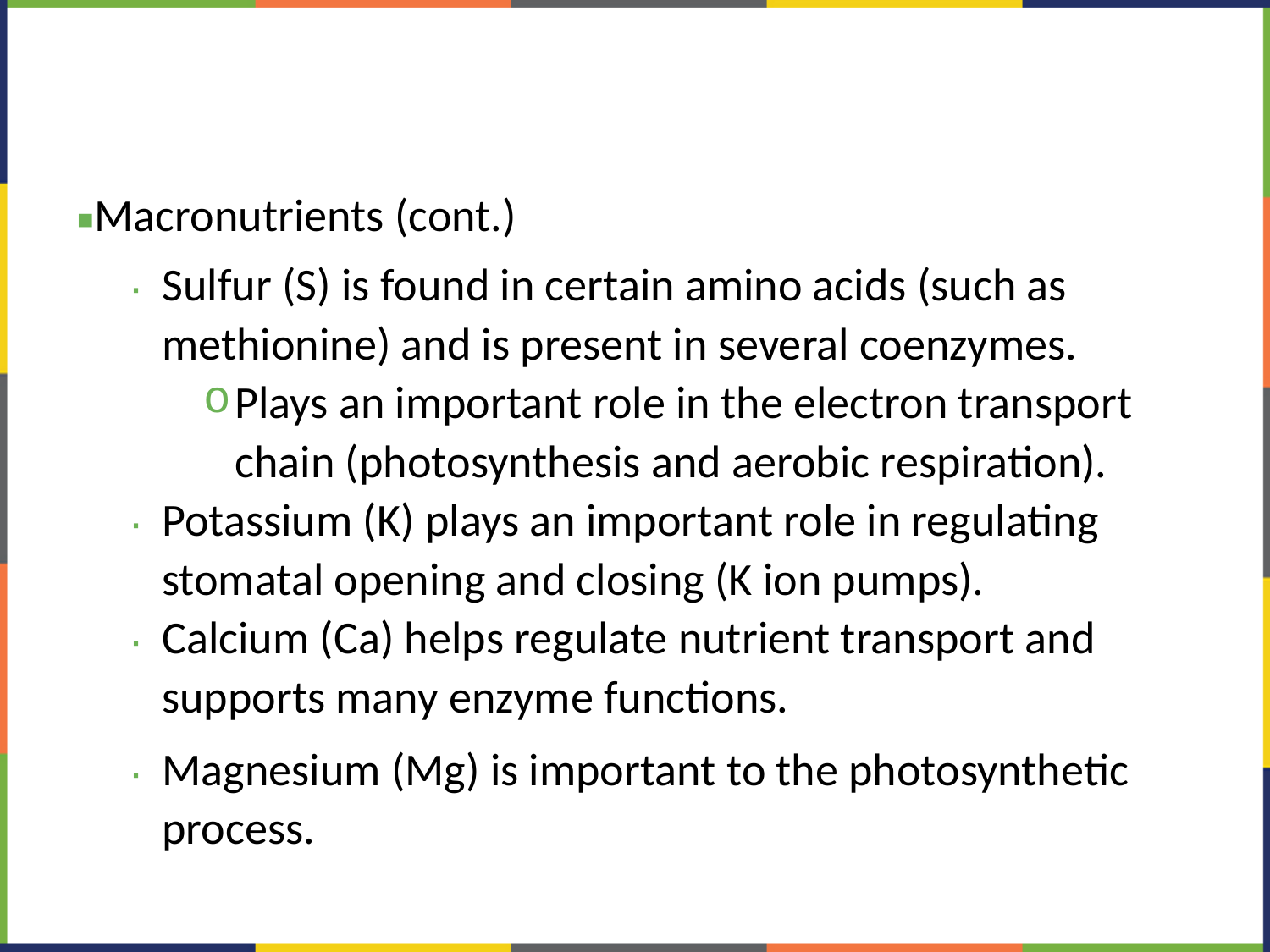

#
Macronutrients (cont.)
Sulfur (S) is found in certain amino acids (such as methionine) and is present in several coenzymes.
Plays an important role in the electron transport chain (photosynthesis and aerobic respiration).
Potassium (K) plays an important role in regulating stomatal opening and closing (K ion pumps).
Calcium (Ca) helps regulate nutrient transport and supports many enzyme functions.
Magnesium (Mg) is important to the photosynthetic process.